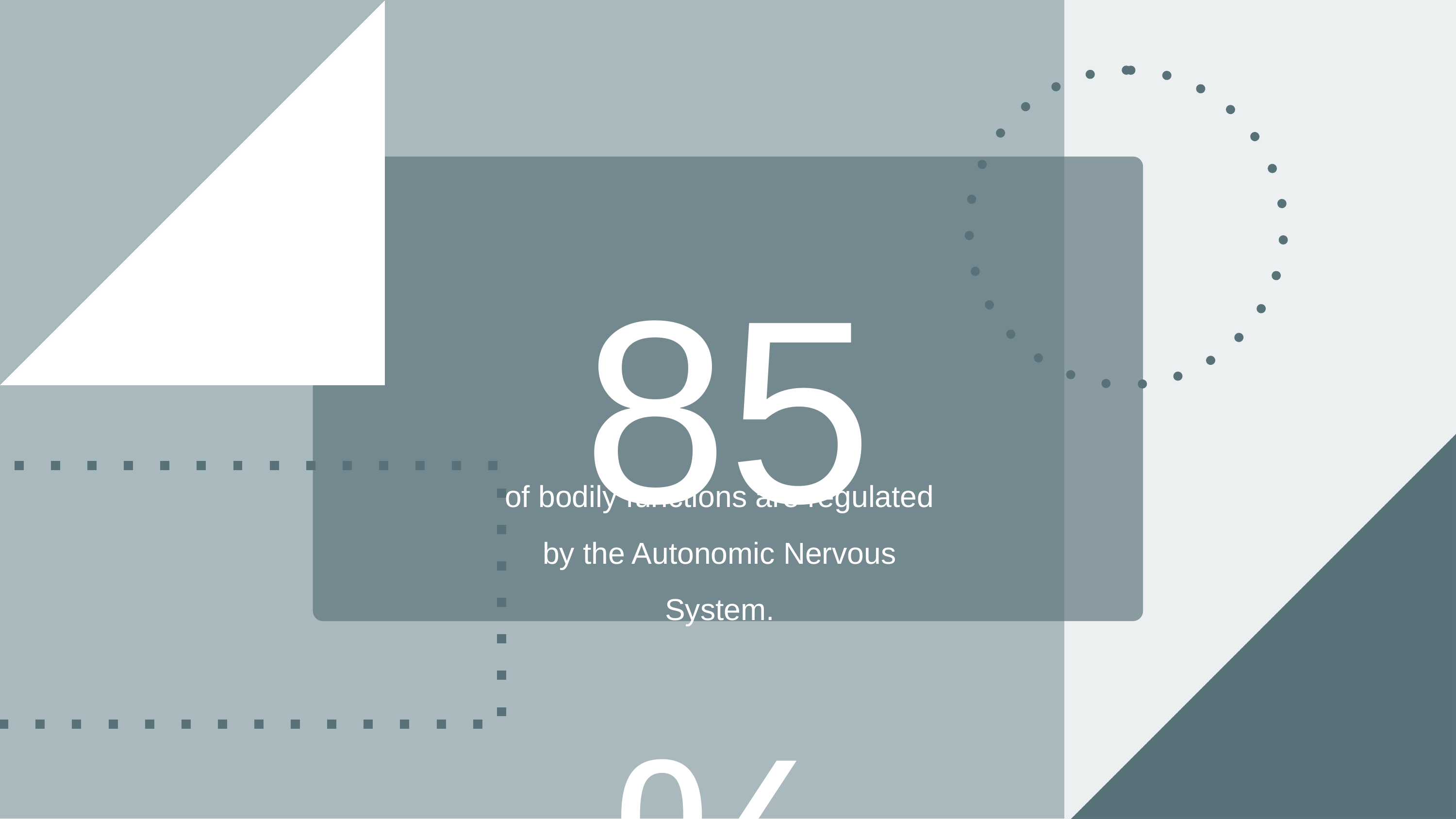

85%

of bodily functions are regulated
by the Autonomic Nervous System.